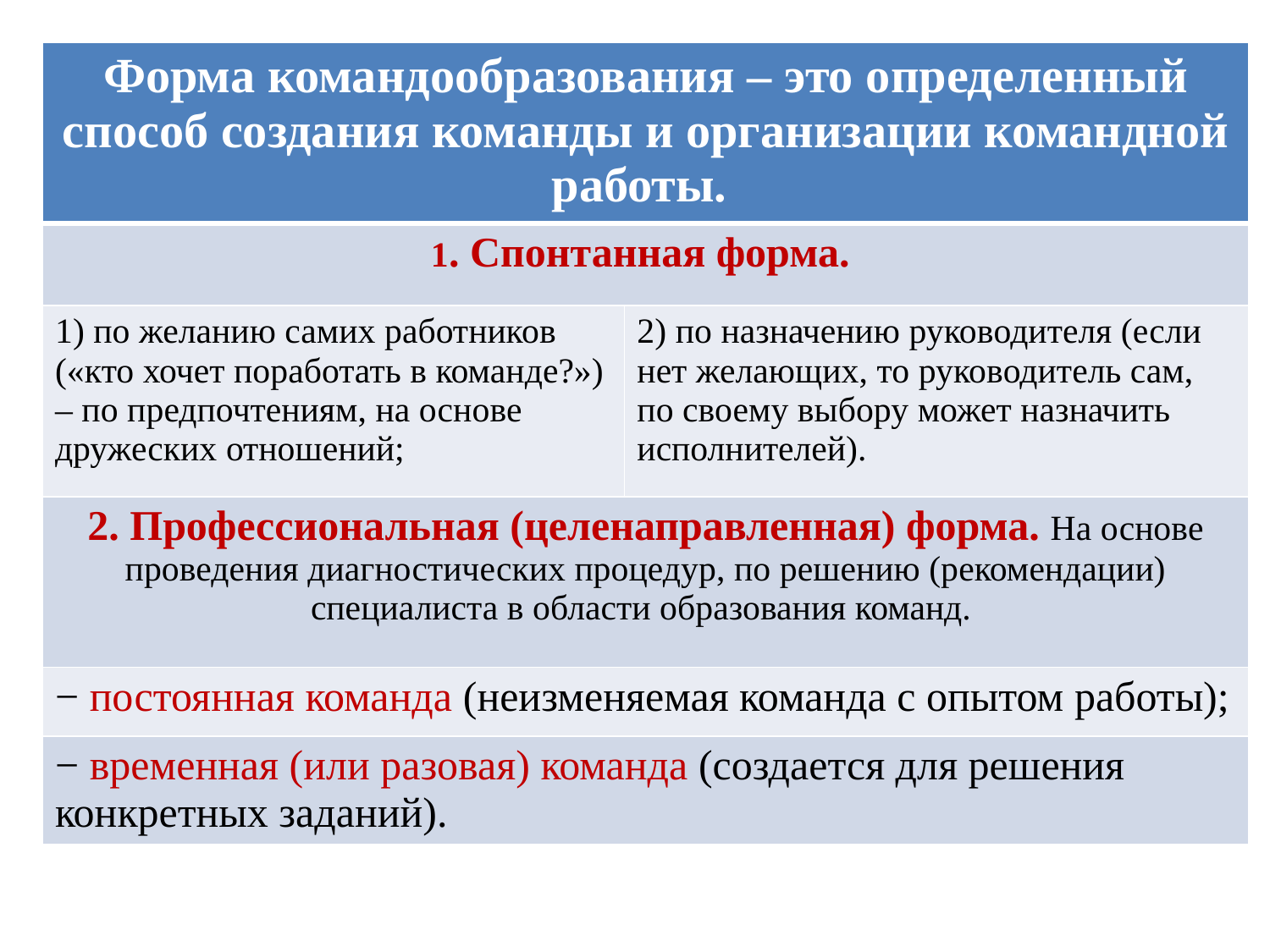

| Форма командообразования – это определенный способ создания команды и организации командной работы. |  |
| --- | --- |
| 1. Спонтанная форма. |  |
| 1) по желанию самих работников («кто хочет поработать в команде?») – по предпочтениям, на основе дружеских отношений; | 2) по назначению руководителя (если нет желающих, то руководитель сам, по своему выбору может назначить исполнителей). |
| 2. Профессиональная (целенаправленная) форма. На основе проведения диагностических процедур, по решению (рекомендации) специалиста в области образования команд. |  |
| − постоянная команда (неизменяемая команда с опытом работы); |  |
| − временная (или разовая) команда (создается для решения конкретных заданий). |  |